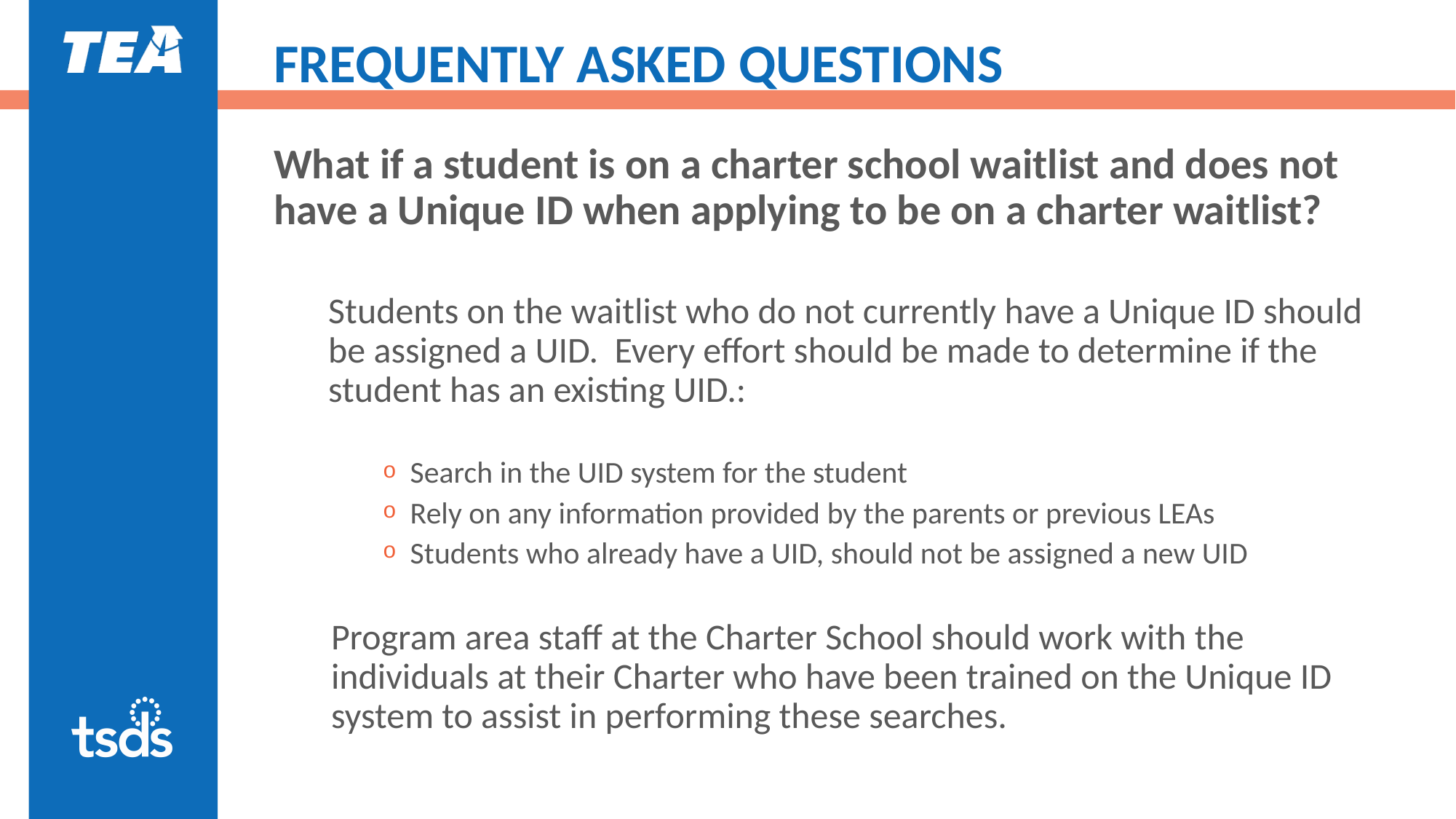

# FREQUENTLY ASKED QUESTIONS
What if a student is on a charter school waitlist and does not have a Unique ID when applying to be on a charter waitlist?
Students on the waitlist who do not currently have a Unique ID should be assigned a UID.  Every effort should be made to determine if the student has an existing UID.:
Search in the UID system for the student
Rely on any information provided by the parents or previous LEAs
Students who already have a UID, should not be assigned a new UID
       Program area staff at the Charter School should work with the
       individuals at their Charter who have been trained on the Unique ID
       system to assist in performing these searches.